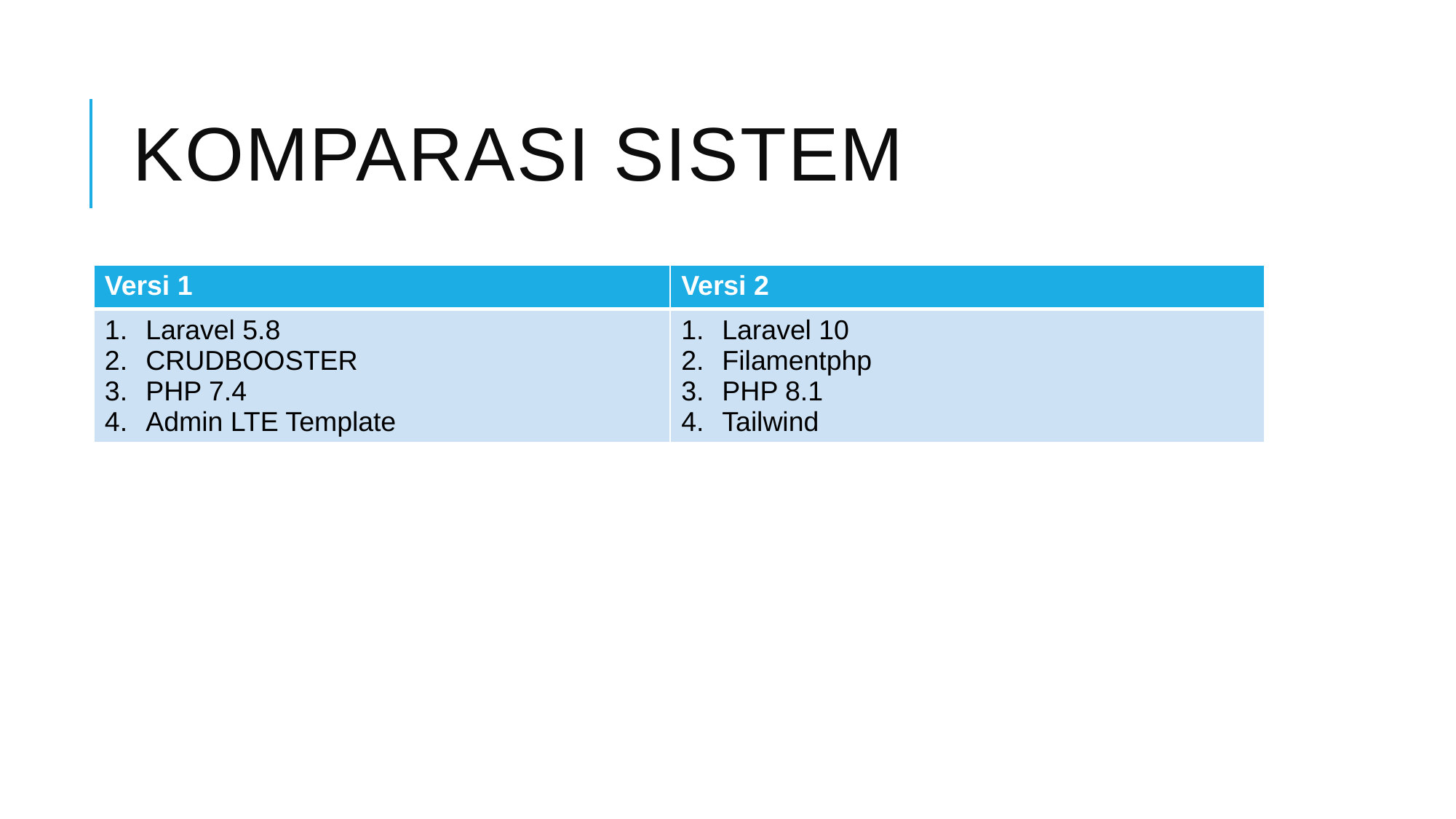

# KOMPARASI SISTEM
| Versi 1 | Versi 2 |
| --- | --- |
| Laravel 5.8 CRUDBOOSTER PHP 7.4 Admin LTE Template | Laravel 10 Filamentphp PHP 8.1 Tailwind |